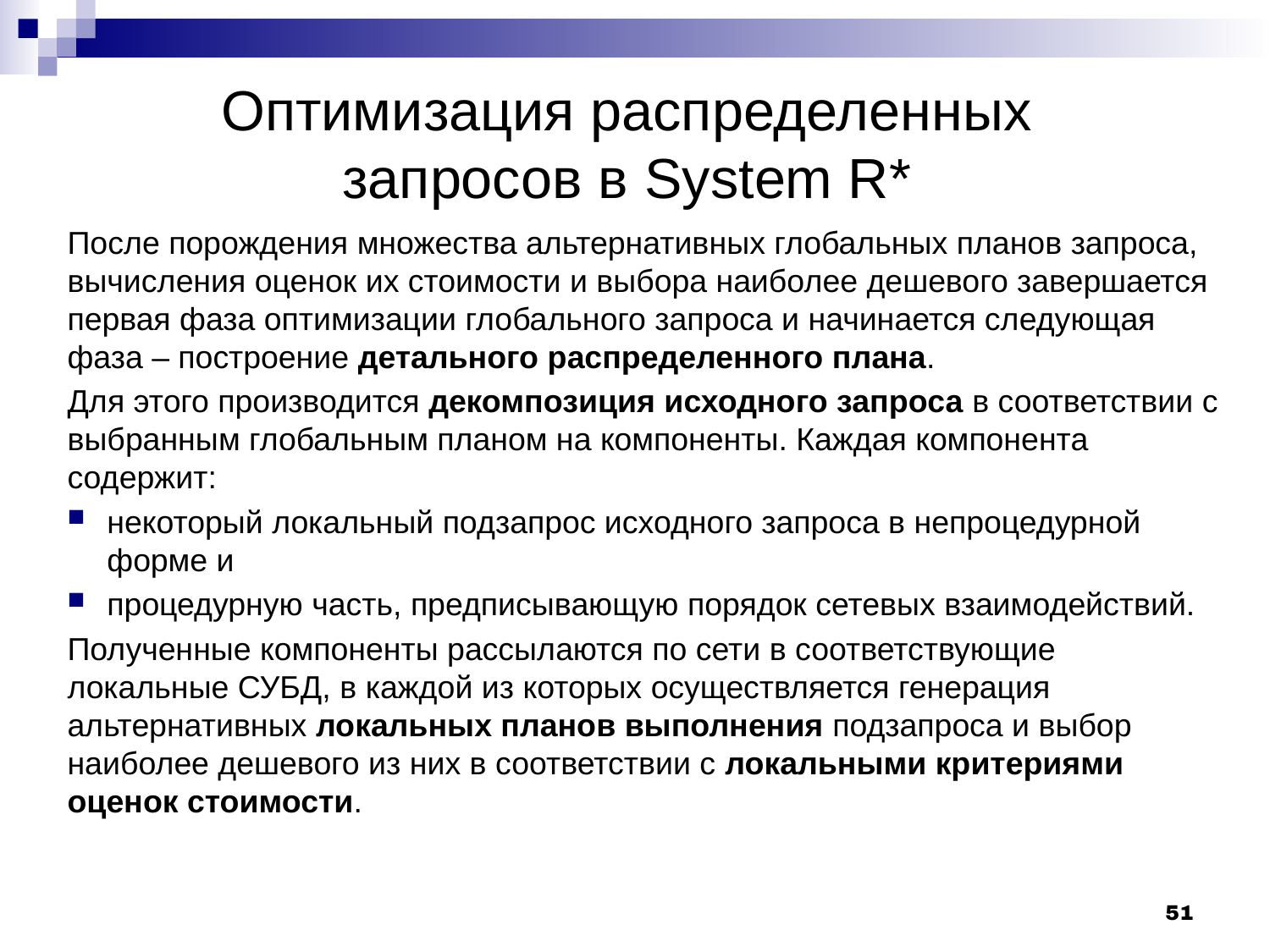

Оптимизация распределенных запросов в System R*
После порождения множества альтернативных глобальных планов запроса, вычисления оценок их стоимости и выбора наиболее дешевого завершается первая фаза оптимизации глобального запроса и начинается следующая фаза – построение детального распределенного плана.
Для этого производится декомпозиция исходного запроса в соответствии с выбранным глобальным планом на компоненты. Каждая компонента содержит:
некоторый локальный подзапрос исходного запроса в непроцедурной форме и
процедурную часть, предписывающую порядок сетевых взаимодействий.
Полученные компоненты рассылаются по сети в соответствующие локальные СУБД, в каждой из которых осуществляется генерация альтернативных локальных планов выполнения подзапроса и выбор наиболее дешевого из них в соответствии с локальными критериями оценок стоимости.

51